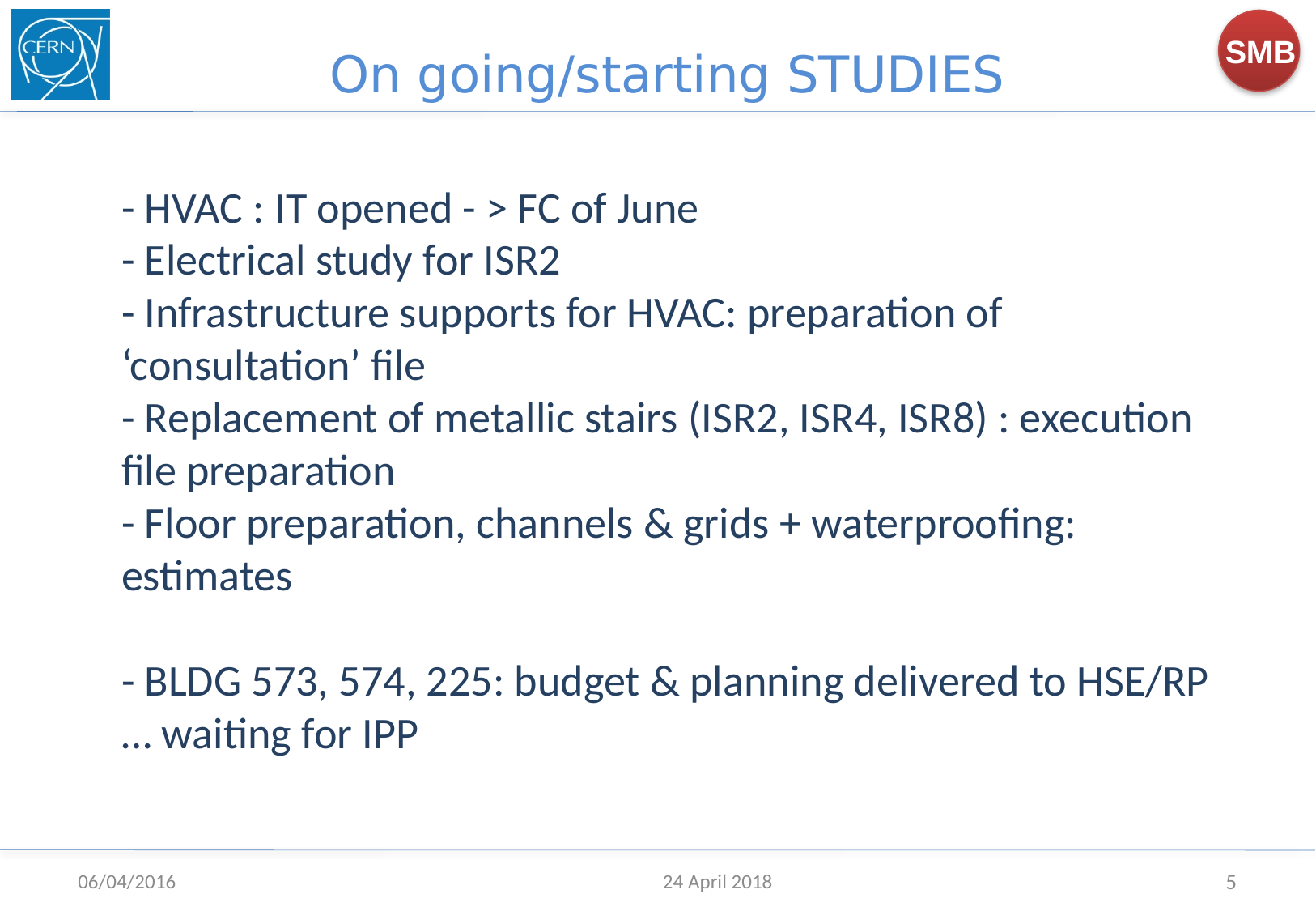

On going/starting STUDIES
# - HVAC : IT opened - > FC of June - Electrical study for ISR2 - Infrastructure supports for HVAC: preparation of ‘consultation’ file - Replacement of metallic stairs (ISR2, ISR4, ISR8) : execution file preparation - Floor preparation, channels & grids + waterproofing: estimates - BLDG 573, 574, 225: budget & planning delivered to HSE/RP … waiting for IPP
06/04/2016
24 April 2018
5